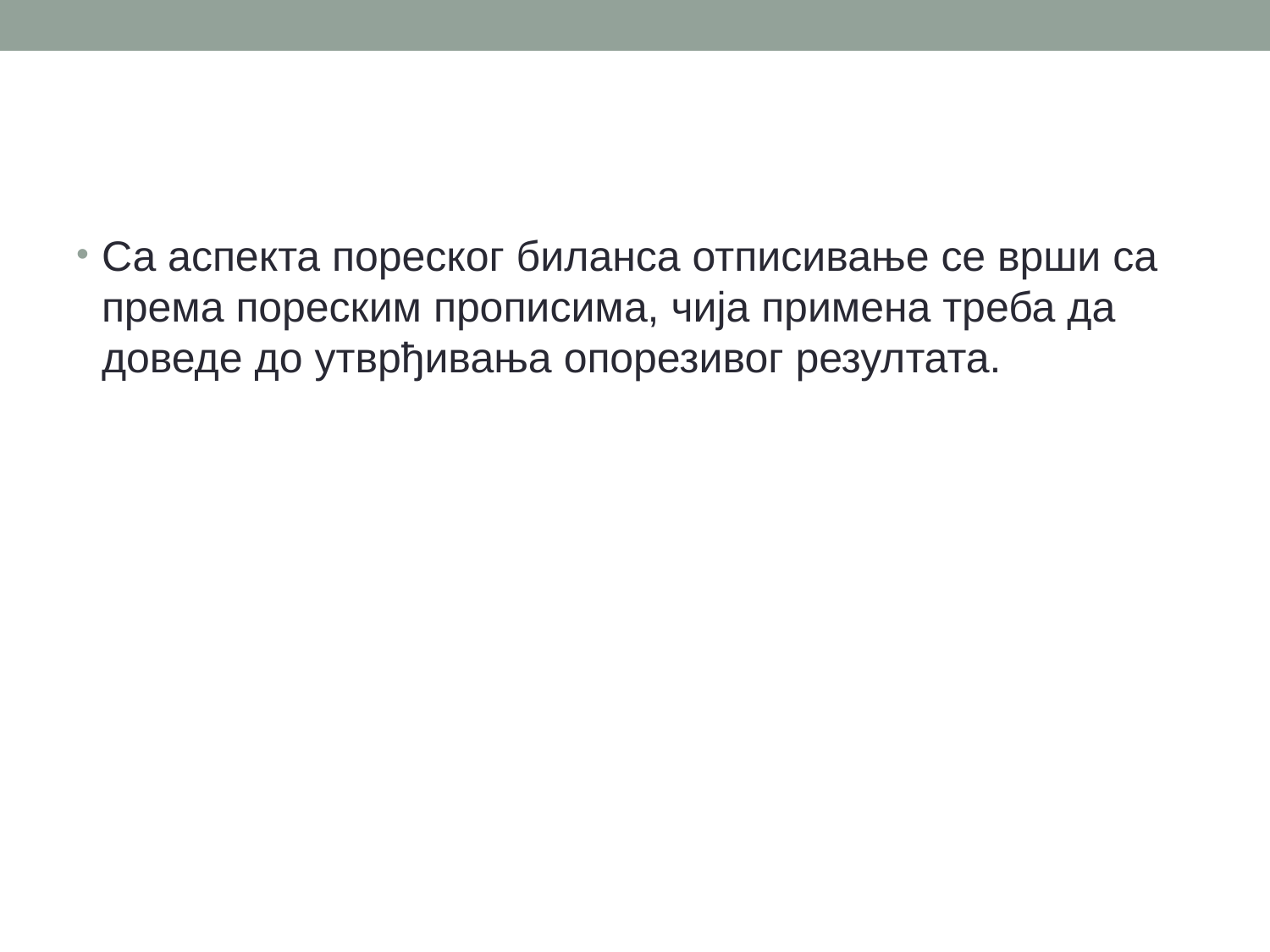

#
Са аспекта пореског биланса отписивање се врши са према пореским прописима, чија примена треба да доведе до утврђивања опорезивог резултата.